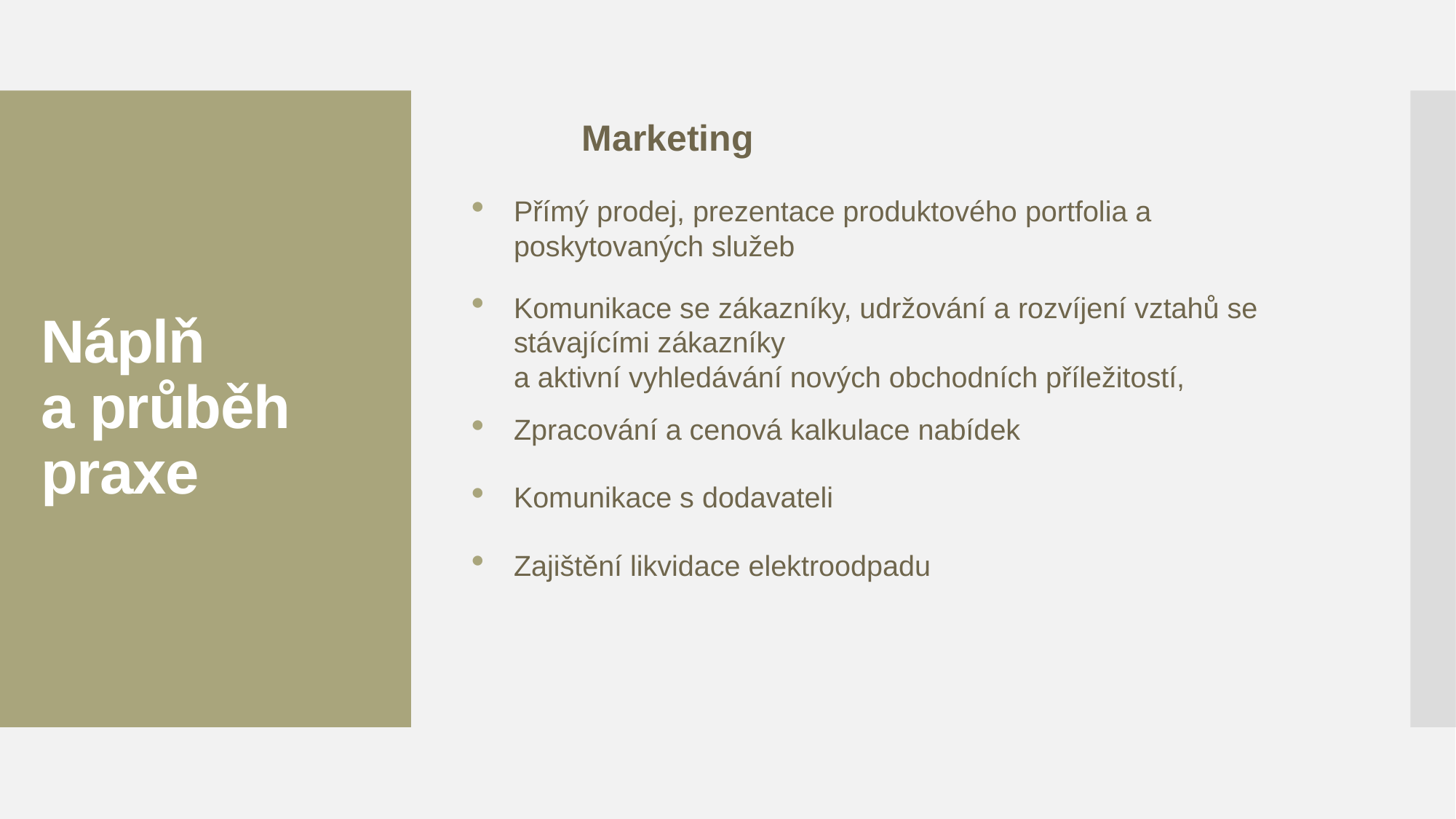

Marketing
Přímý prodej, prezentace produktového portfolia a poskytovaných služeb
Komunikace se zákazníky, udržování a rozvíjení vztahů se stávajícími zákazníky
a aktivní vyhledávání nových obchodních příležitostí,
Zpracování a cenová kalkulace nabídek
Komunikace s dodavateli
Zajištění likvidace elektroodpadu

# Náplň a průběh praxe